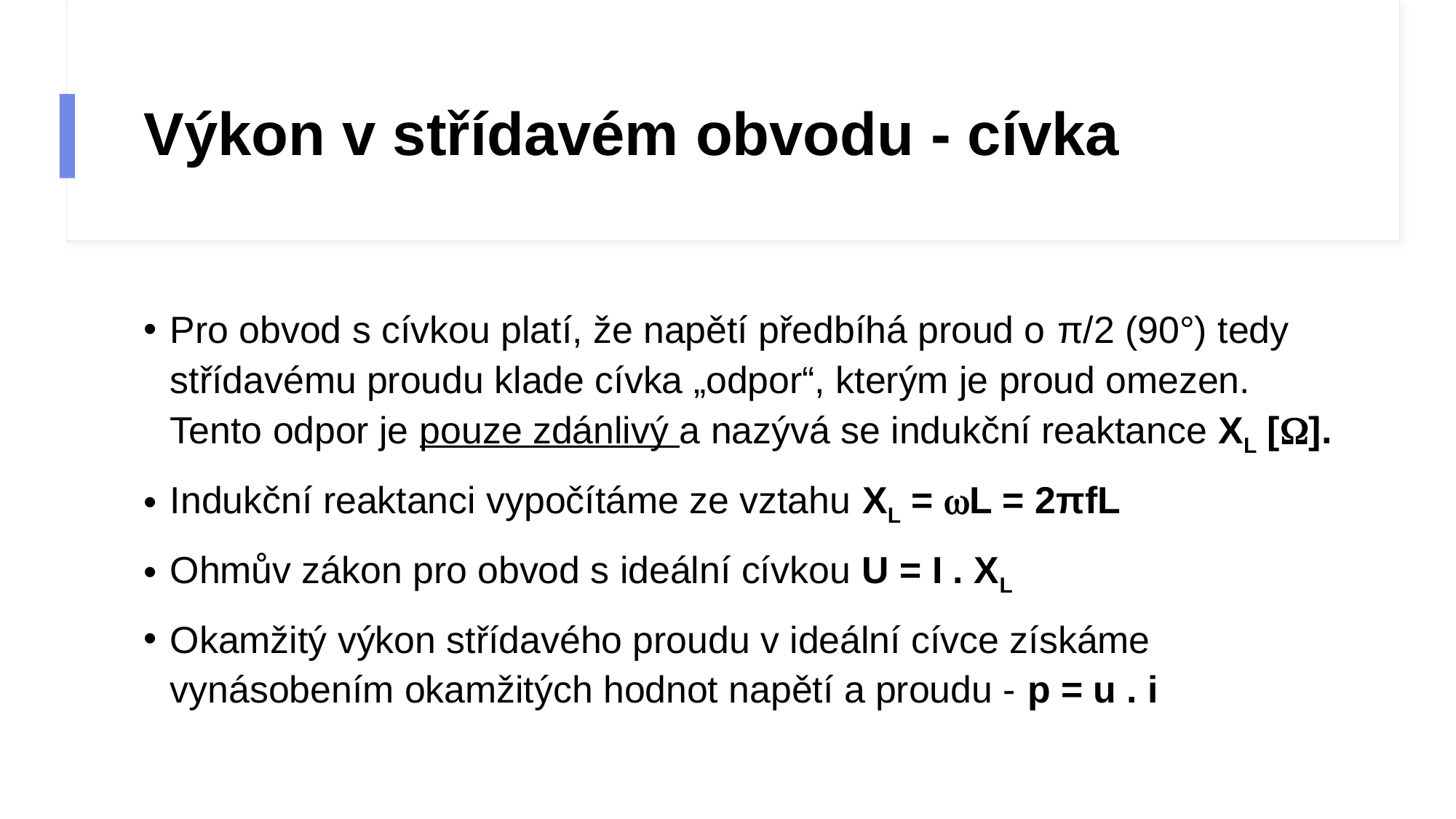

# Výkon v střídavém obvodu - cívka
Pro obvod s cívkou platí, že napětí předbíhá proud o π/2 (90°) tedy střídavému proudu klade cívka „odpor“, kterým je proud omezen. Tento odpor je pouze zdánlivý a nazývá se indukční reaktance XL [Ω].
Indukční reaktanci vypočítáme ze vztahu XL = ωL = 2πfL
Ohmův zákon pro obvod s ideální cívkou U = I . XL
Okamžitý výkon střídavého proudu v ideální cívce získáme vynásobením okamžitých hodnot napětí a proudu - p = u . i